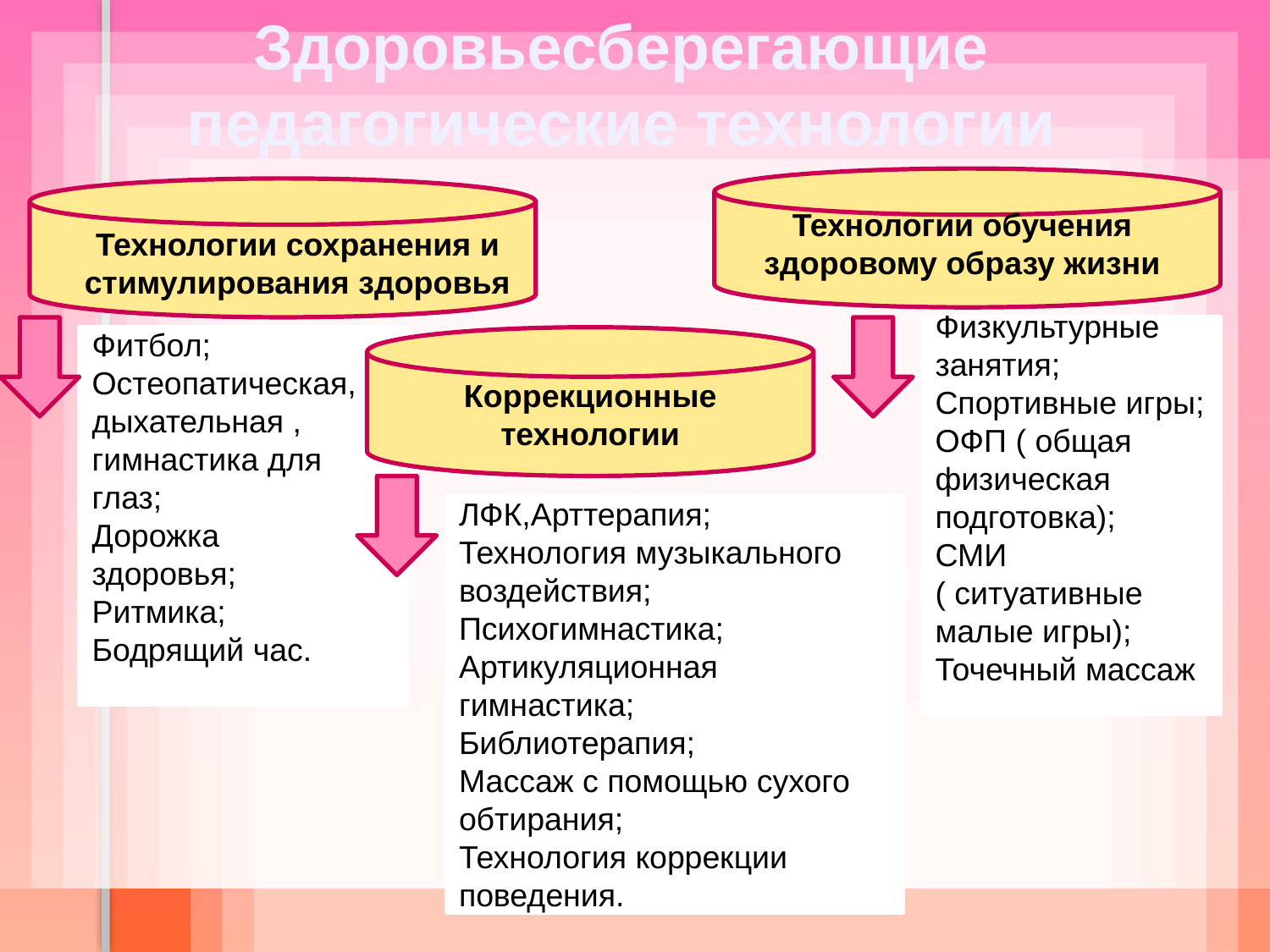

Здоровьесберегающие  педагогические технологии

Технологии обучения здоровому образу жизни
Технологии сохранения и стимулирования здоровья

Физкультурные занятия;
Спортивные игры;
ОФП ( общая физическая подготовка);
СМИ ( ситуативные малые игры);
Точечный массаж

Фитбол;
Остеопатическая,
дыхательная , гимнастика для глаз;
Дорожка
здоровья;
Ритмика;
Бодрящий час.

Коррекционные технологии

ЛФК,Арттерапия;
Технология музыкального воздействия;
Психогимнастика;
Артикуляционная гимнастика;
Библиотерапия;
Массаж с помощью сухого обтирания;
Технология коррекции поведения.